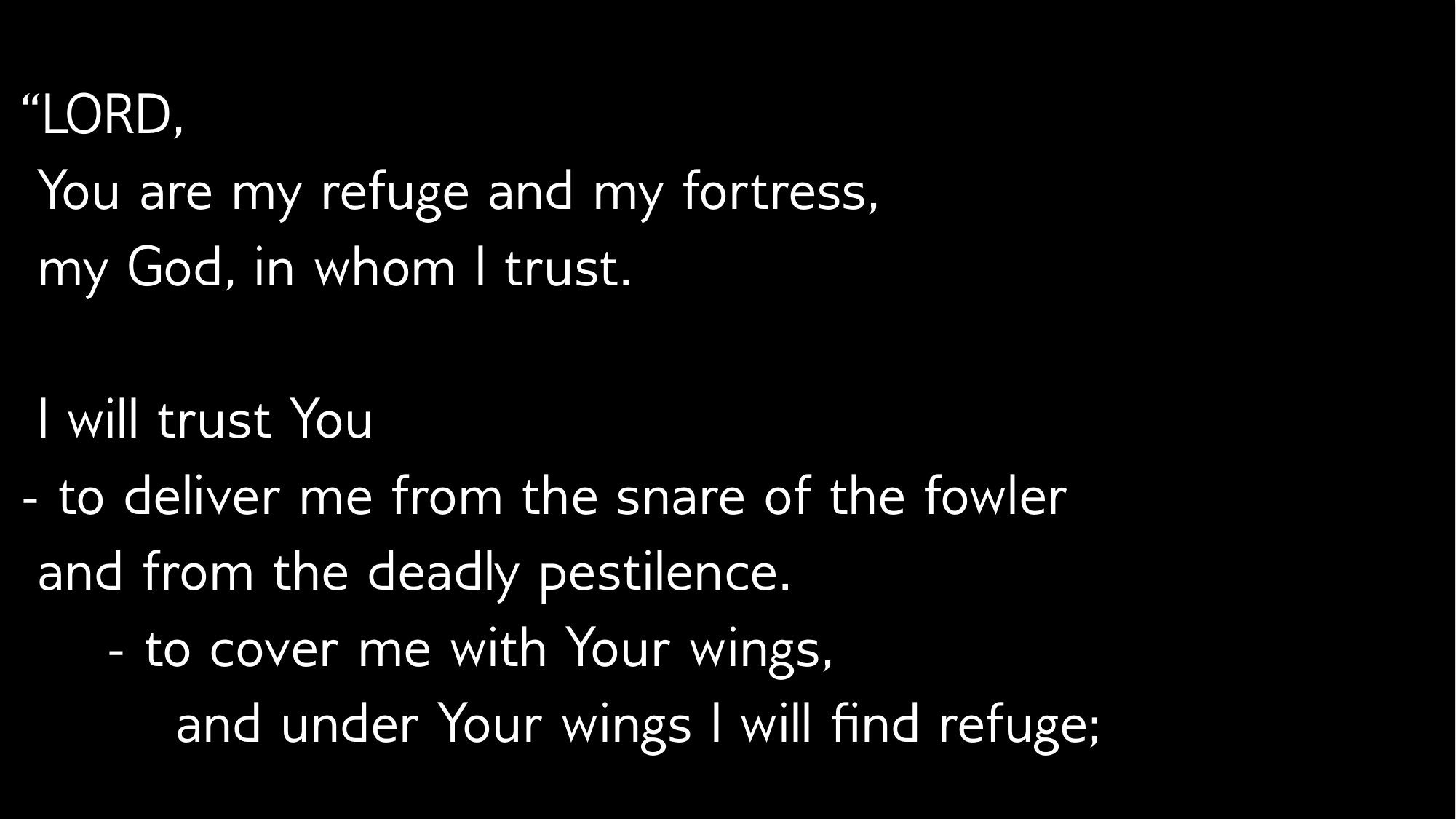

“LORD,
	 You are my refuge and my fortress,
	 my God, in whom I trust.

	 I will trust You
		- to deliver me from the snare of the fowler
		 and from the deadly pestilence.
 		- to cover me with Your wings,
	         and under Your wings I will find refuge;